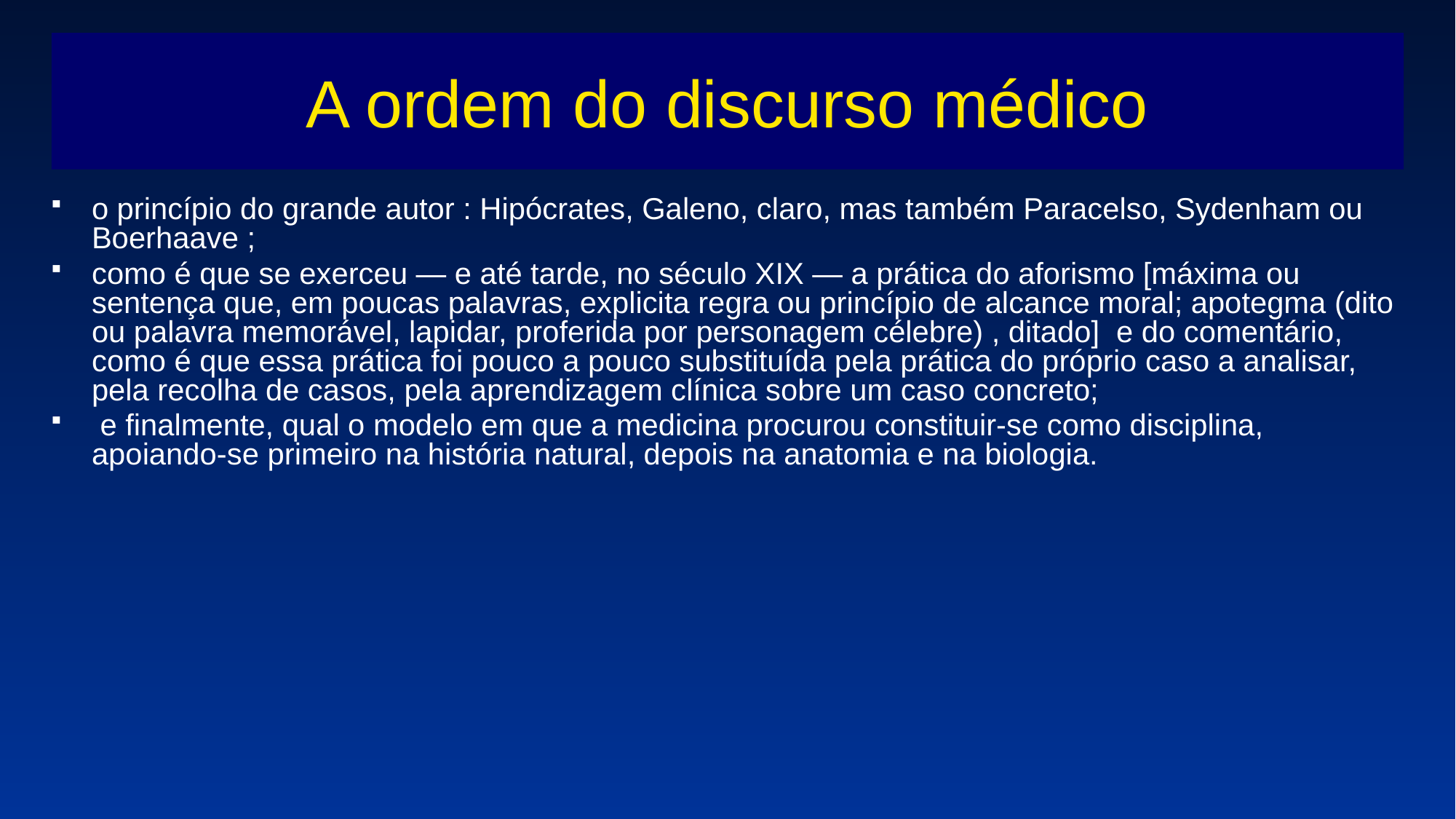

# A ordem do discurso médico
o princípio do grande autor : Hipócrates, Galeno, claro, mas também Paracelso, Sydenham ou Boerhaave ;
como é que se exerceu — e até tarde, no século XIX — a prática do aforismo [máxima ou sentença que, em poucas palavras, explicita regra ou princípio de alcance moral; apotegma (dito ou palavra memorável, lapidar, proferida por personagem célebre) , ditado]  e do comentário, como é que essa prática foi pouco a pouco substituída pela prática do próprio caso a analisar, pela recolha de casos, pela aprendizagem clínica sobre um caso concreto;
 e finalmente, qual o modelo em que a medicina procurou constituir-se como disciplina, apoiando-se primeiro na história natural, depois na anatomia e na biologia.